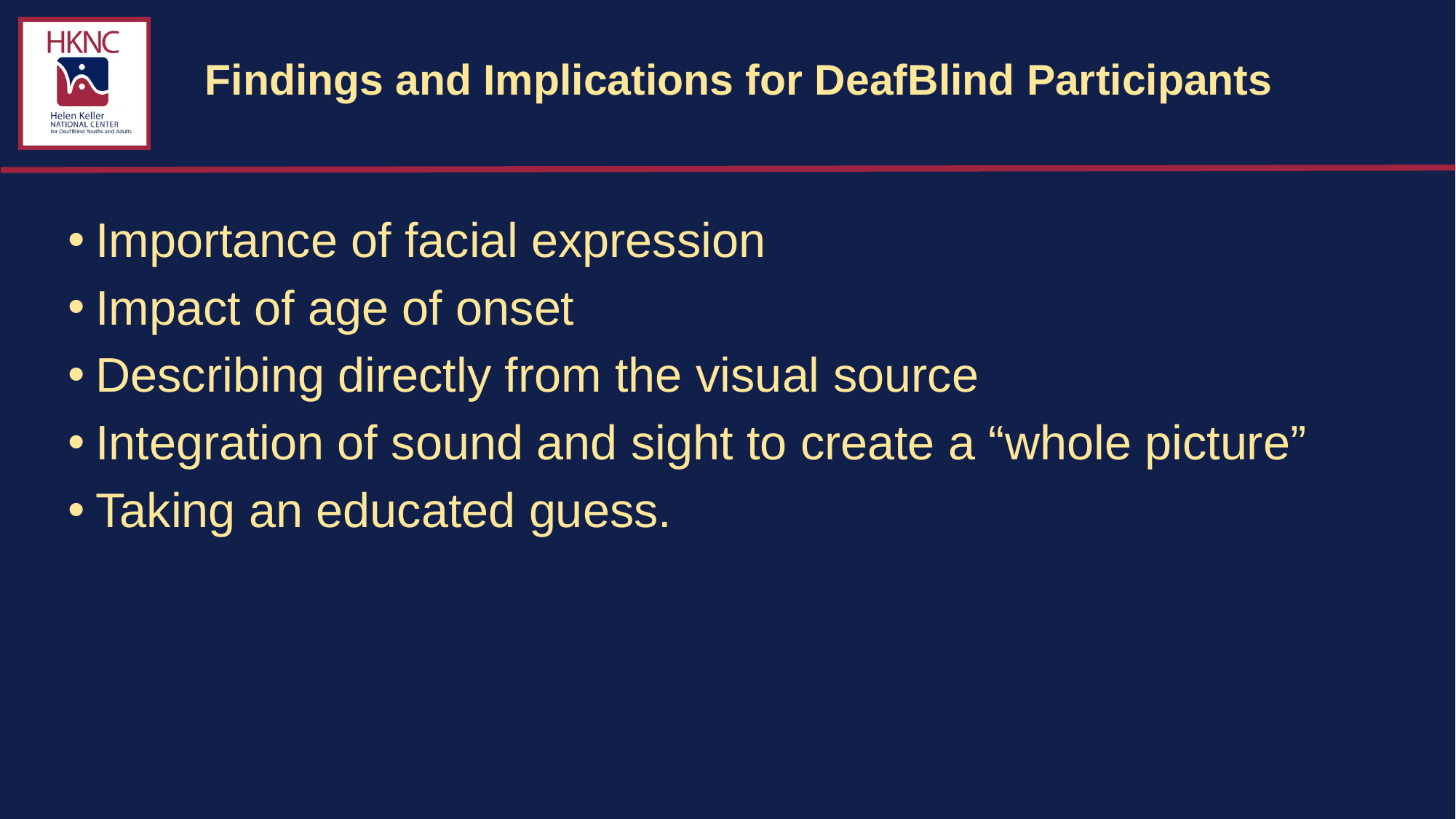

# Findings and Implications for DeafBlind Participants
Importance of facial expression
Impact of age of onset
Describing directly from the visual source
Integration of sound and sight to create a “whole picture”
Taking an educated guess.